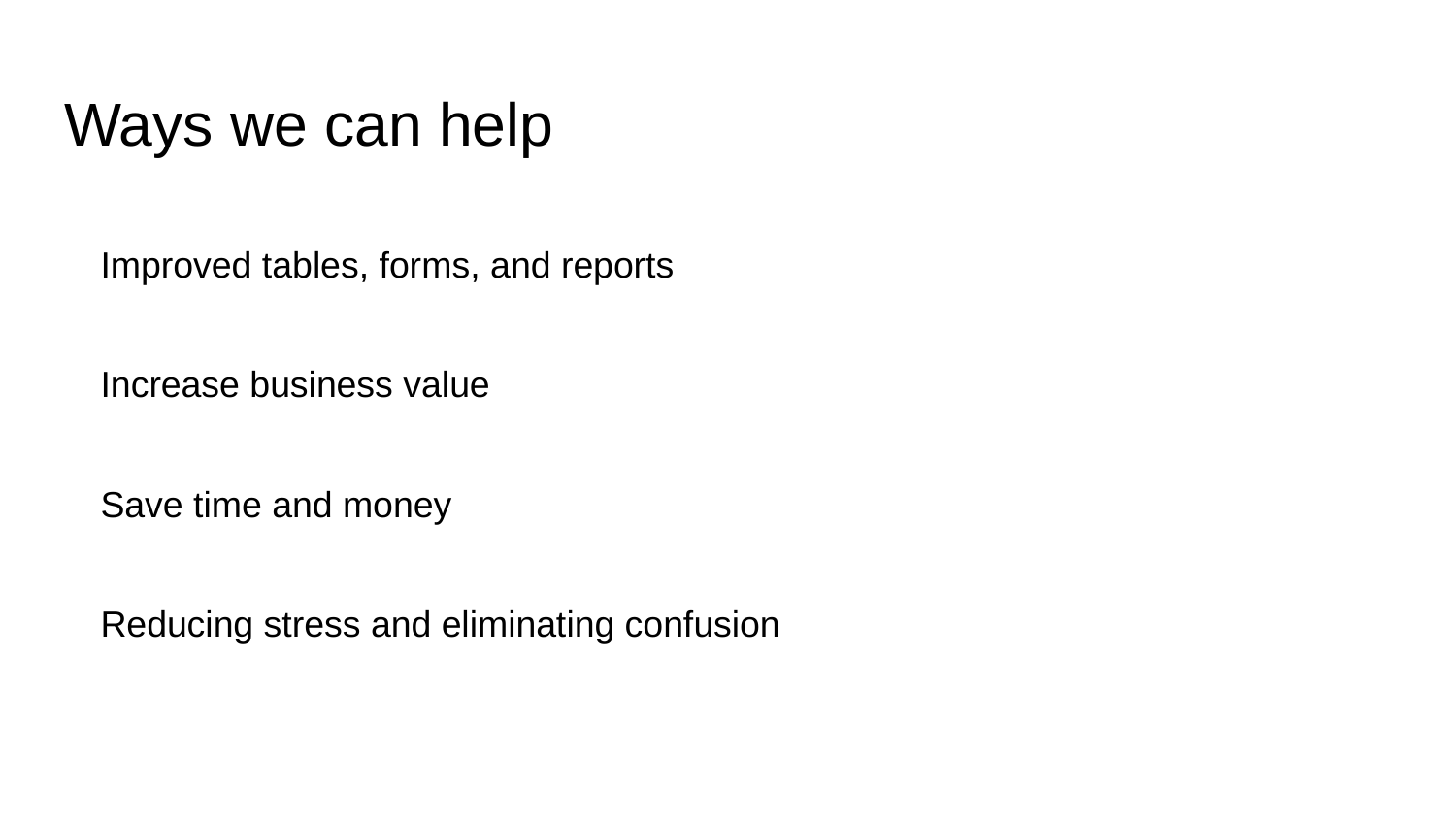

# Ways we can help
Improved tables, forms, and reports
Increase business value
Save time and money
Reducing stress and eliminating confusion